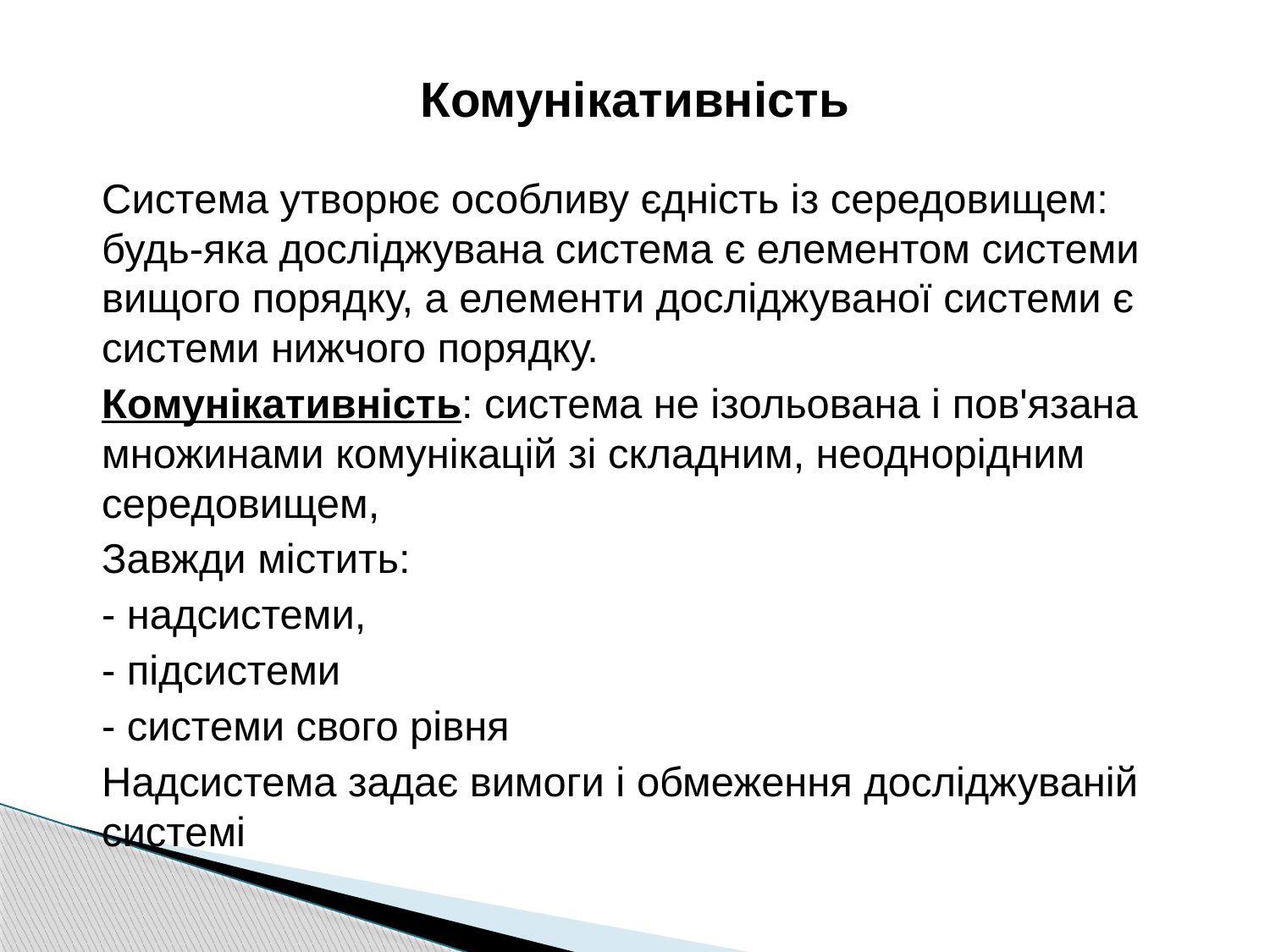

# Комунікативність
	Система утворює особливу єдність із середовищем: будь-яка досліджувана система є елементом системи вищого порядку, а елементи досліджуваної системи є системи нижчого порядку.
	Комунікативність: система не ізольована і пов'язана множинами комунікацій зі складним, неоднорідним середовищем,
Завжди містить:
- надсистеми,
- підсистеми
- системи свого рівня
	Надсистема задає вимоги і обмеження досліджуваній системі